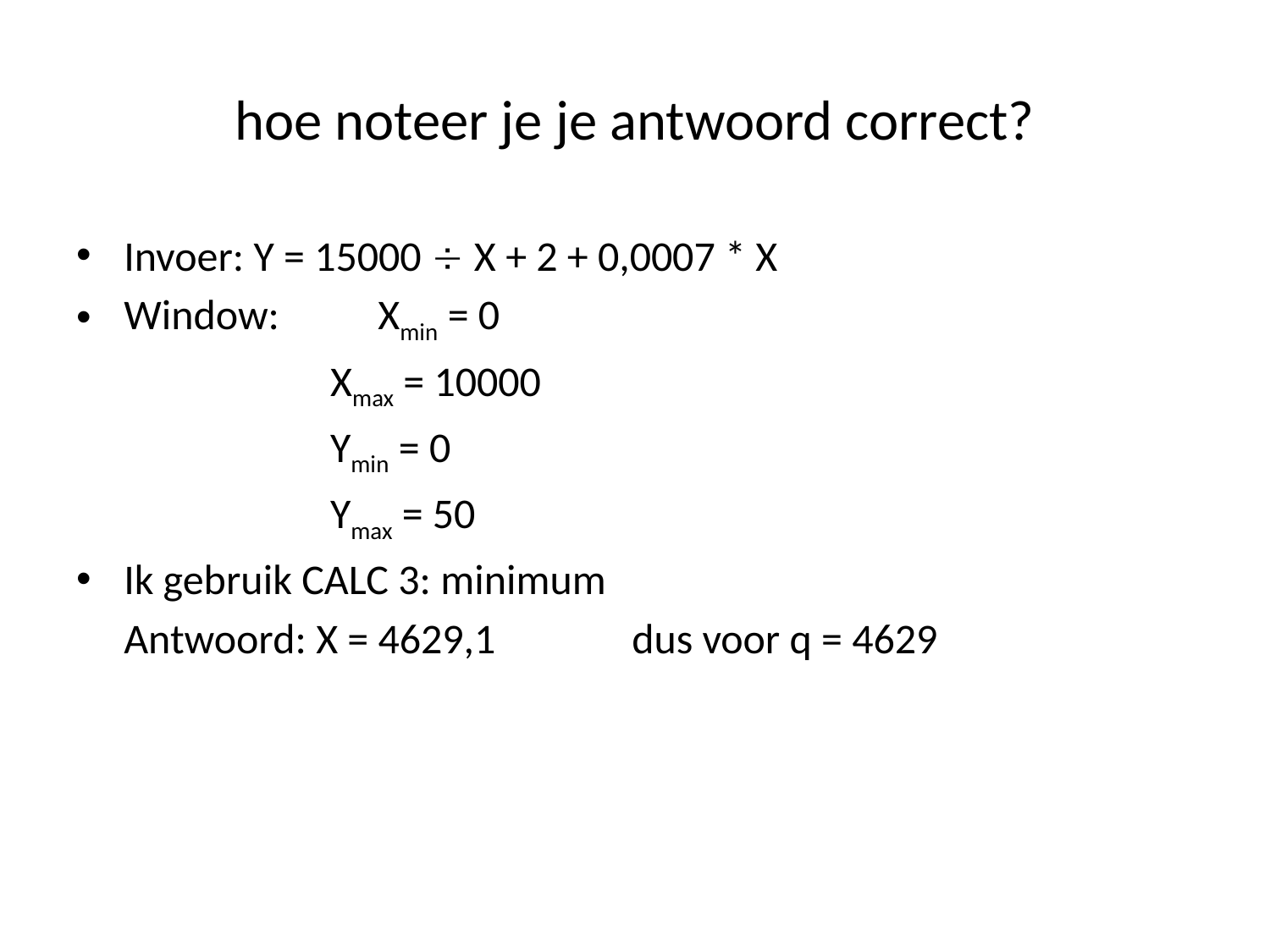

# hoe noteer je je antwoord correct?
Invoer: Y = 15000 ÷ X + 2 + 0,0007 * X
Window: 	Xmin = 0
Xmax = 10000
Ymin = 0
Ymax = 50
Ik gebruik CALC 3: minimum
	Antwoord: X = 4629,1 	dus voor q = 4629